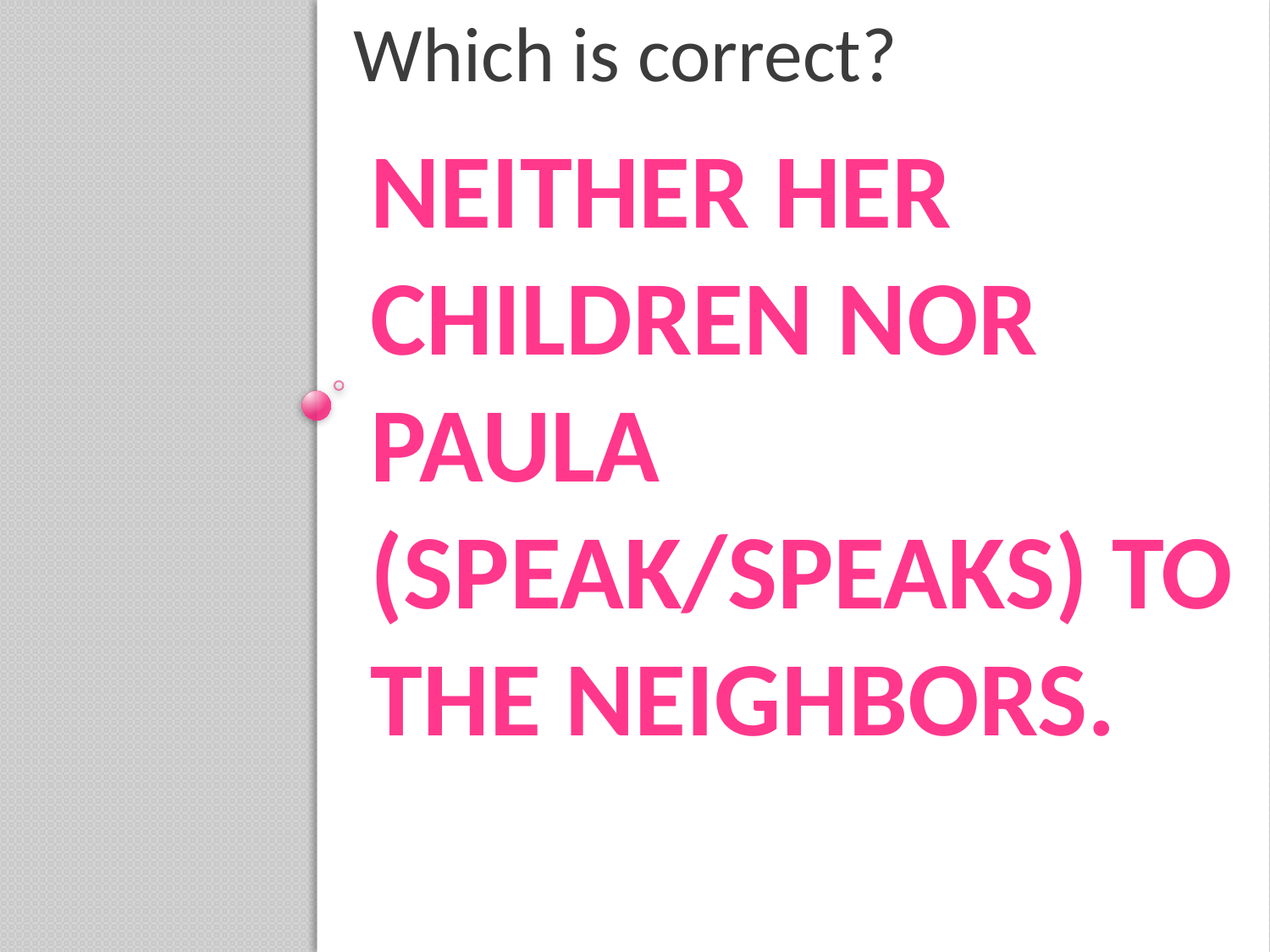

Which is correct?
# Neither her children nor Paula (speak/speaks) to the neighbors.